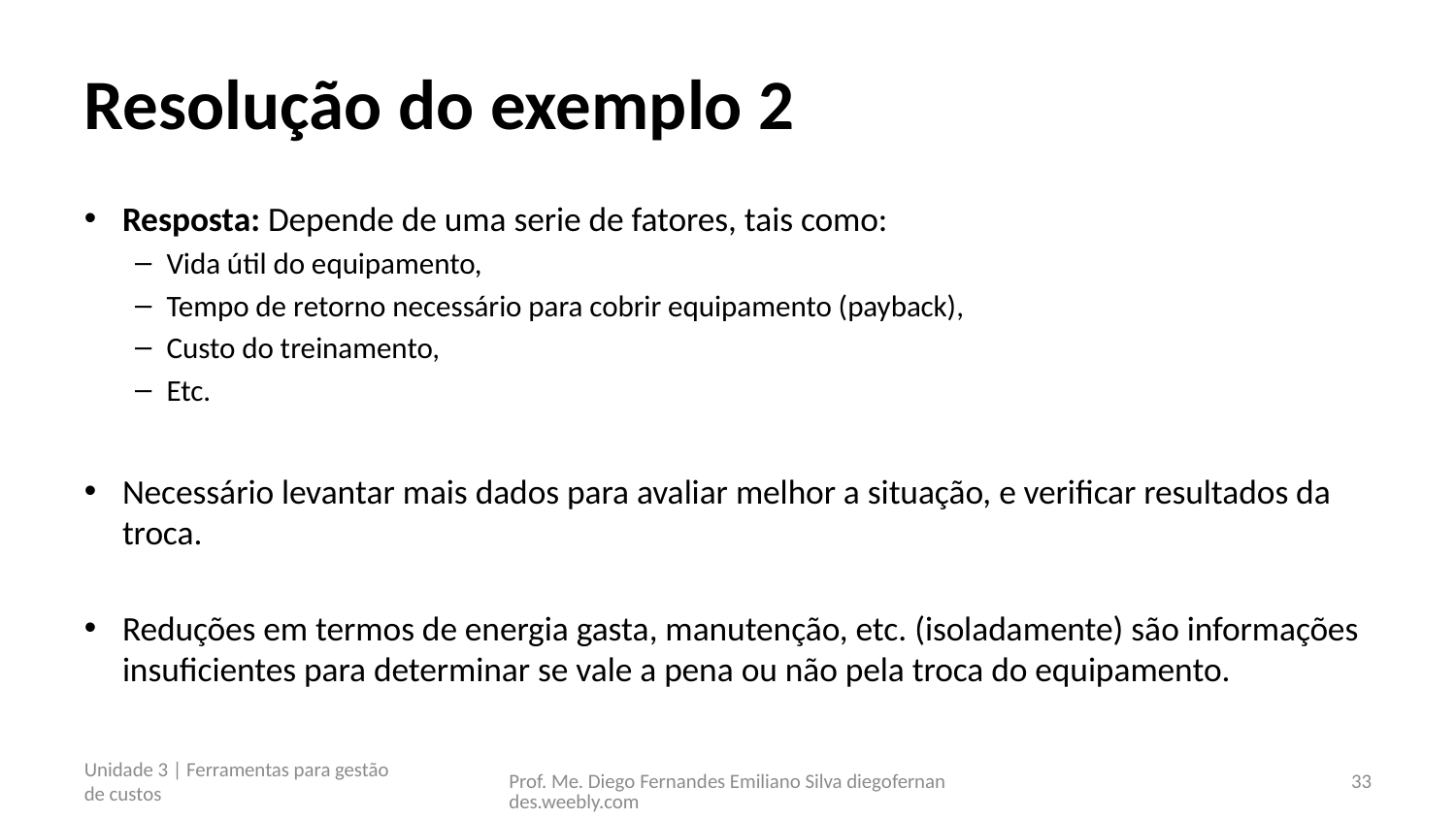

# Resolução do exemplo 2
Resposta: Depende de uma serie de fatores, tais como:
Vida útil do equipamento,
Tempo de retorno necessário para cobrir equipamento (payback),
Custo do treinamento,
Etc.

Necessário levantar mais dados para avaliar melhor a situação, e verificar resultados da troca.

Reduções em termos de energia gasta, manutenção, etc. (isoladamente) são informações insuficientes para determinar se vale a pena ou não pela troca do equipamento.

Unidade 3 | Ferramentas para gestão de custos
Prof. Me. Diego Fernandes Emiliano Silva diegofernandes.weebly.com
33